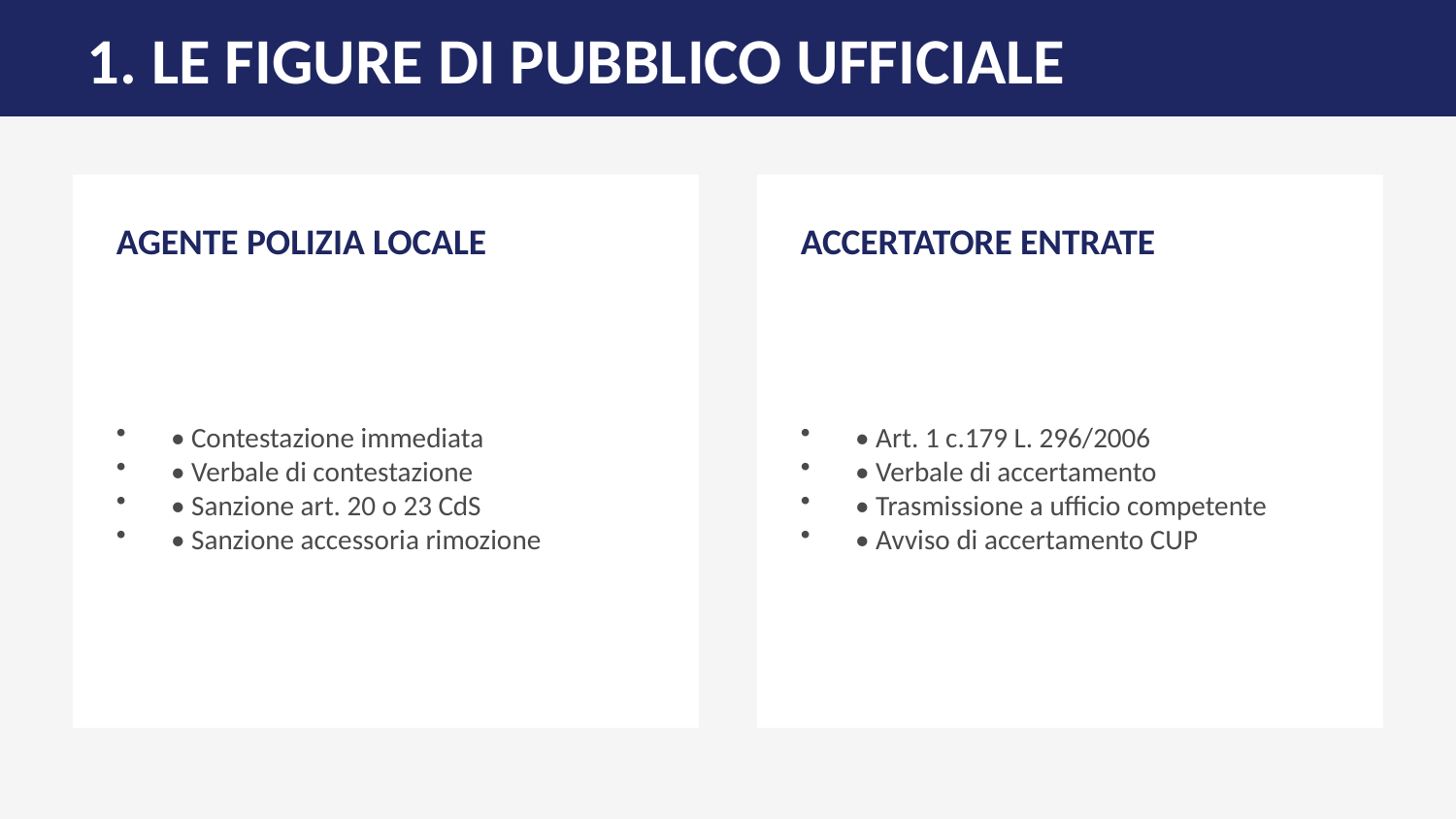

1. LE FIGURE DI PUBBLICO UFFICIALE

AGENTE POLIZIA LOCALE
ACCERTATORE ENTRATE
• Contestazione immediata
• Verbale di contestazione
• Sanzione art. 20 o 23 CdS
• Sanzione accessoria rimozione
• Art. 1 c.179 L. 296/2006
• Verbale di accertamento
• Trasmissione a ufficio competente
• Avviso di accertamento CUP